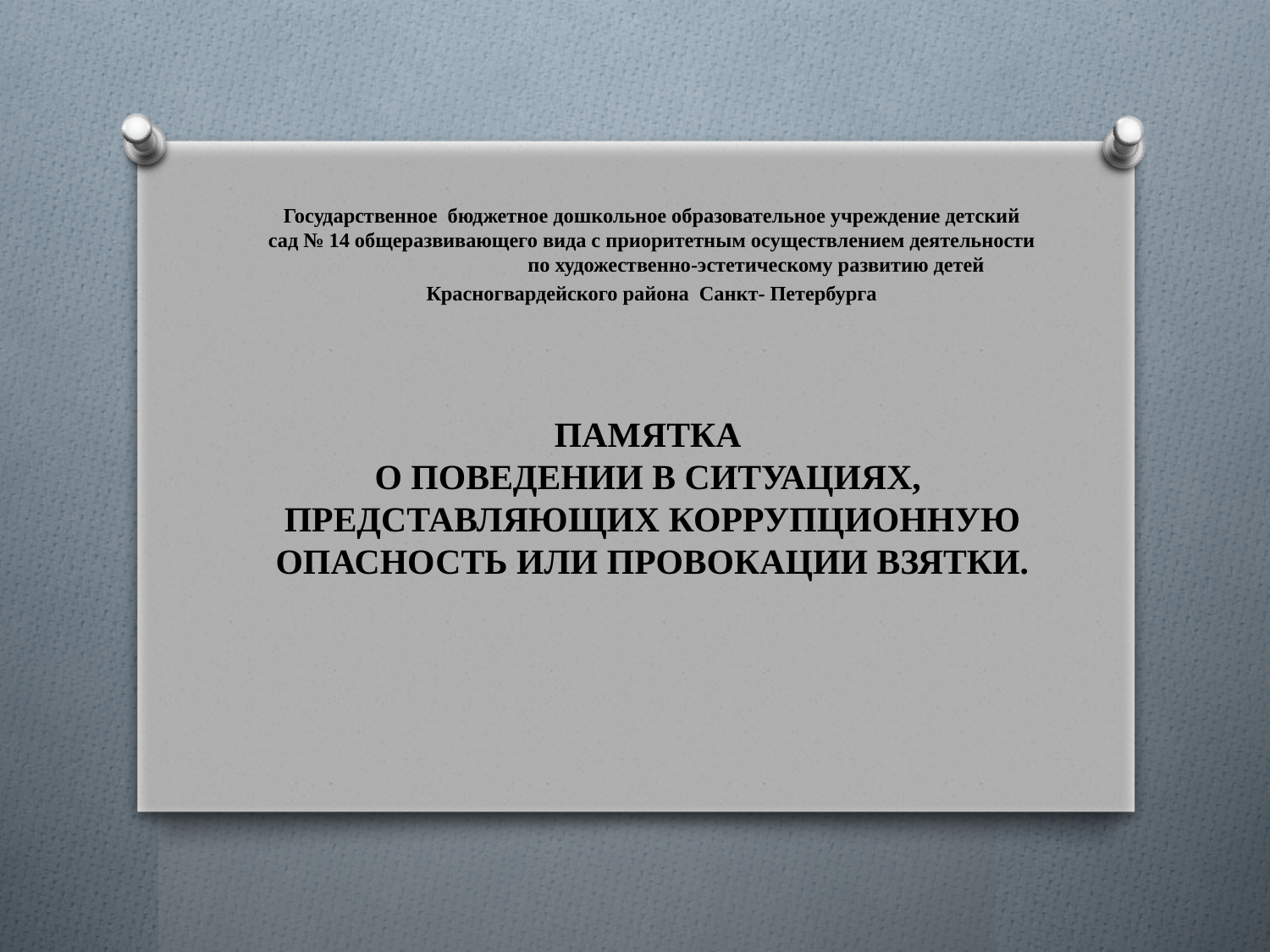

Государственное  бюджетное дошкольное образовательное учреждение детский сад № 14 общеразвивающего вида с приоритетным осуществлением деятельности                                          по художественно-эстетическому развитию детей
Красногвардейского района  Санкт- Петербурга

# ПАМЯТКА О ПОВЕДЕНИИ В СИТУАЦИЯХ, ПРЕДСТАВЛЯЮЩИХ КОРРУПЦИОННУЮ ОПАСНОСТЬ ИЛИ ПРОВОКАЦИИ ВЗЯТКИ.